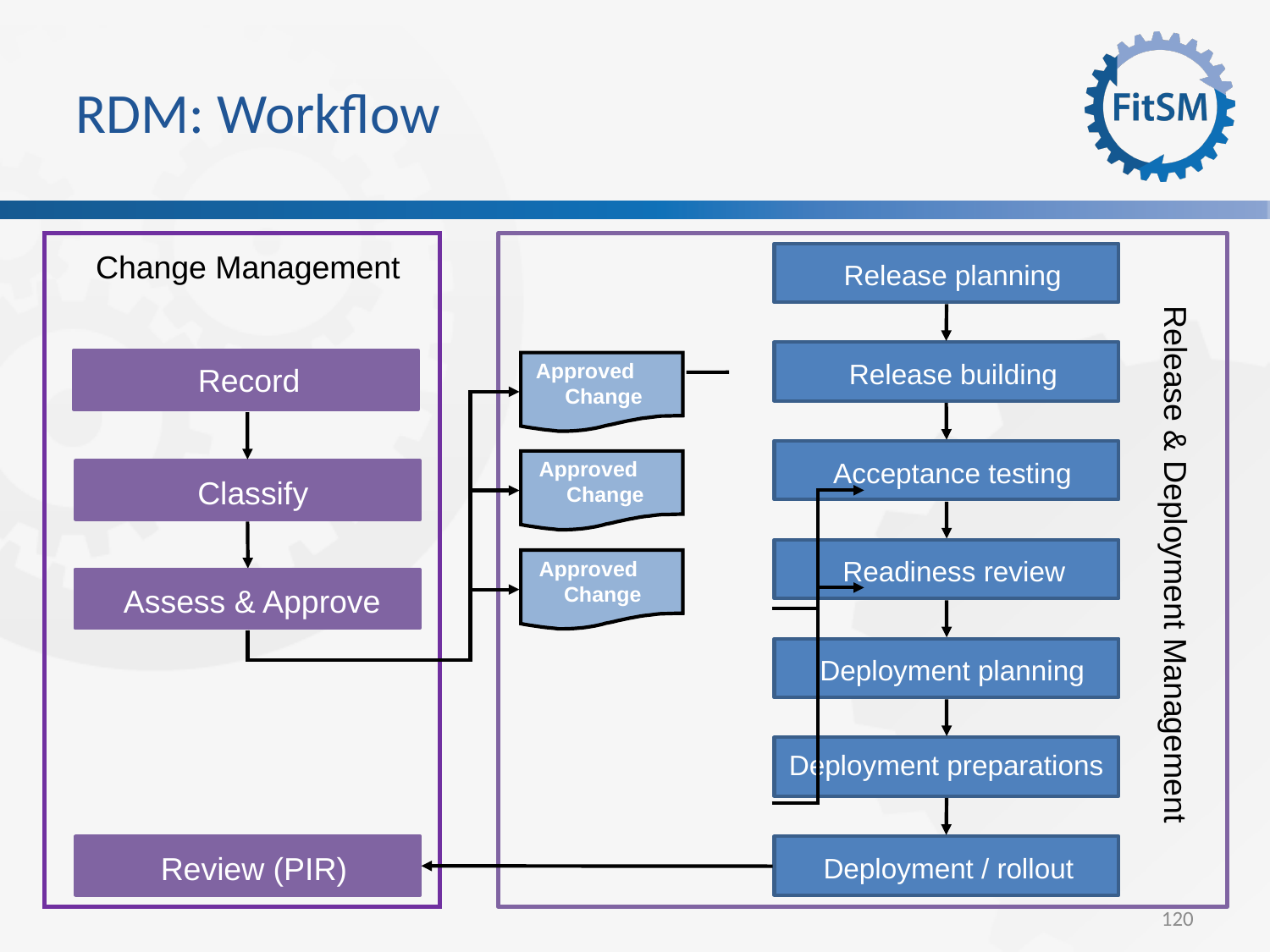

RDM: Workflow

Change Management

Release planning

Release building
Approved
Change
Record

Acceptance testing
Approved
Change

Classify

Release & Deployment Management

Readiness review
Approved
Change

Assess & Approve

Deployment planning

Deployment preparations

Review (PIR)
Deployment / rollout

120